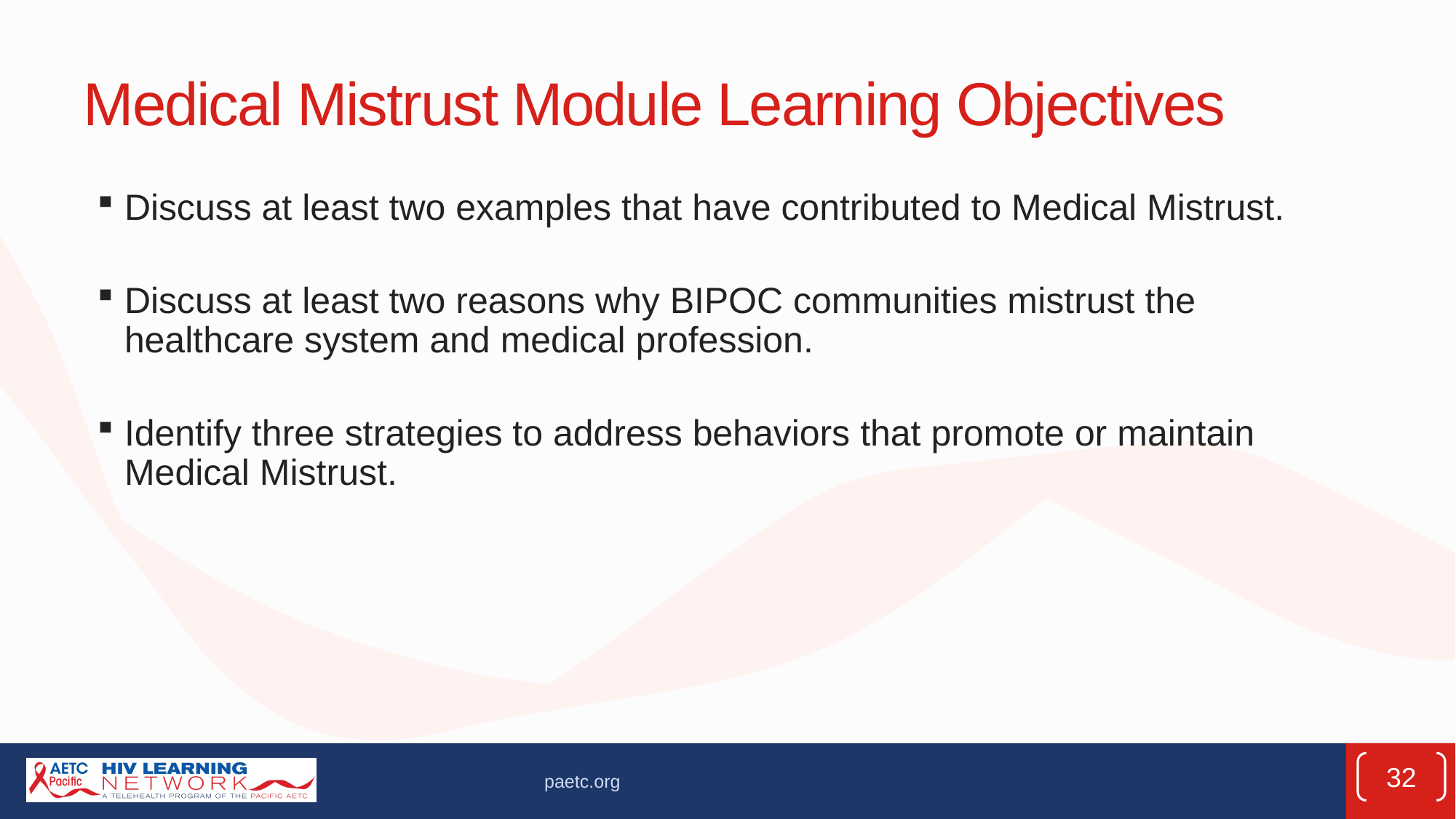

# Medical Mistrust Module Learning Objectives
Discuss at least two examples that have contributed to Medical Mistrust.

Discuss at least two reasons why BIPOC communities mistrust the healthcare system and medical profession.

Identify three strategies to address behaviors that promote or maintain Medical Mistrust.

32
paetc.org